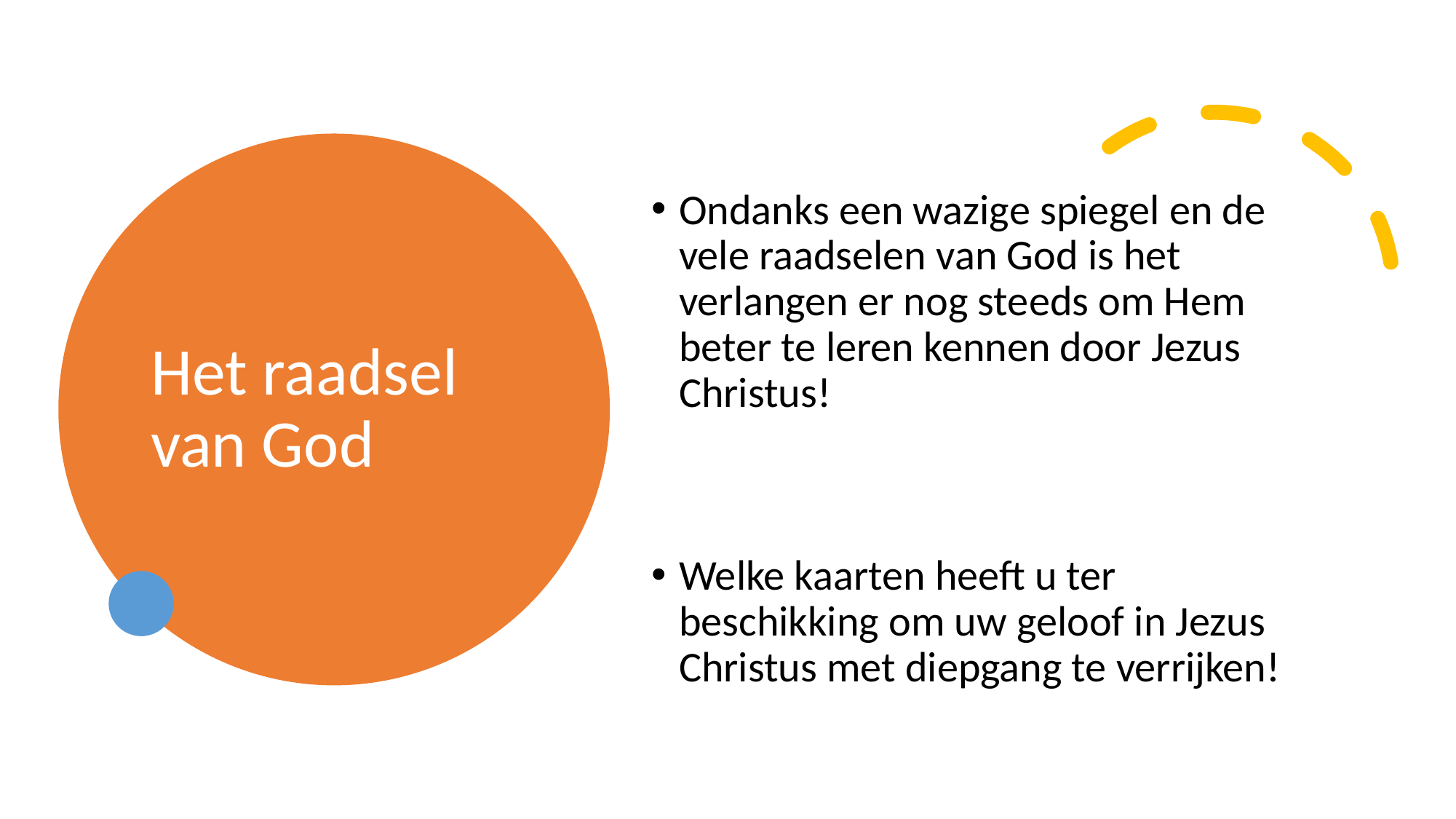

# Het raadsel van God
Ondanks een wazige spiegel en de vele raadselen van God is het verlangen er nog steeds om Hem beter te leren kennen door Jezus Christus!

Welke kaarten heeft u ter beschikking om uw geloof in Jezus Christus met diepgang te verrijken!